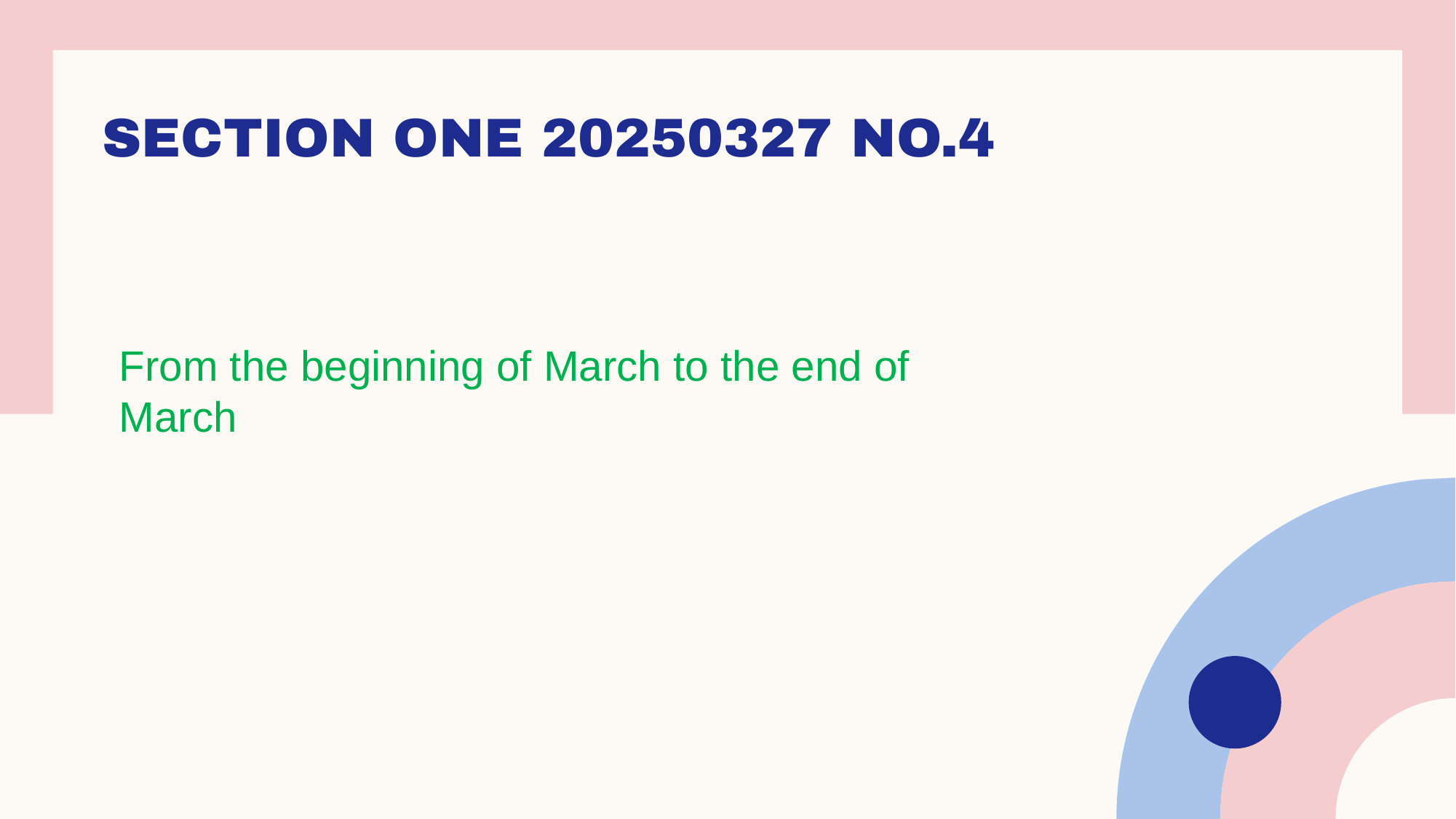

# SECTION ONE 20250327 NO.4
28
From the beginning of March to the end of March